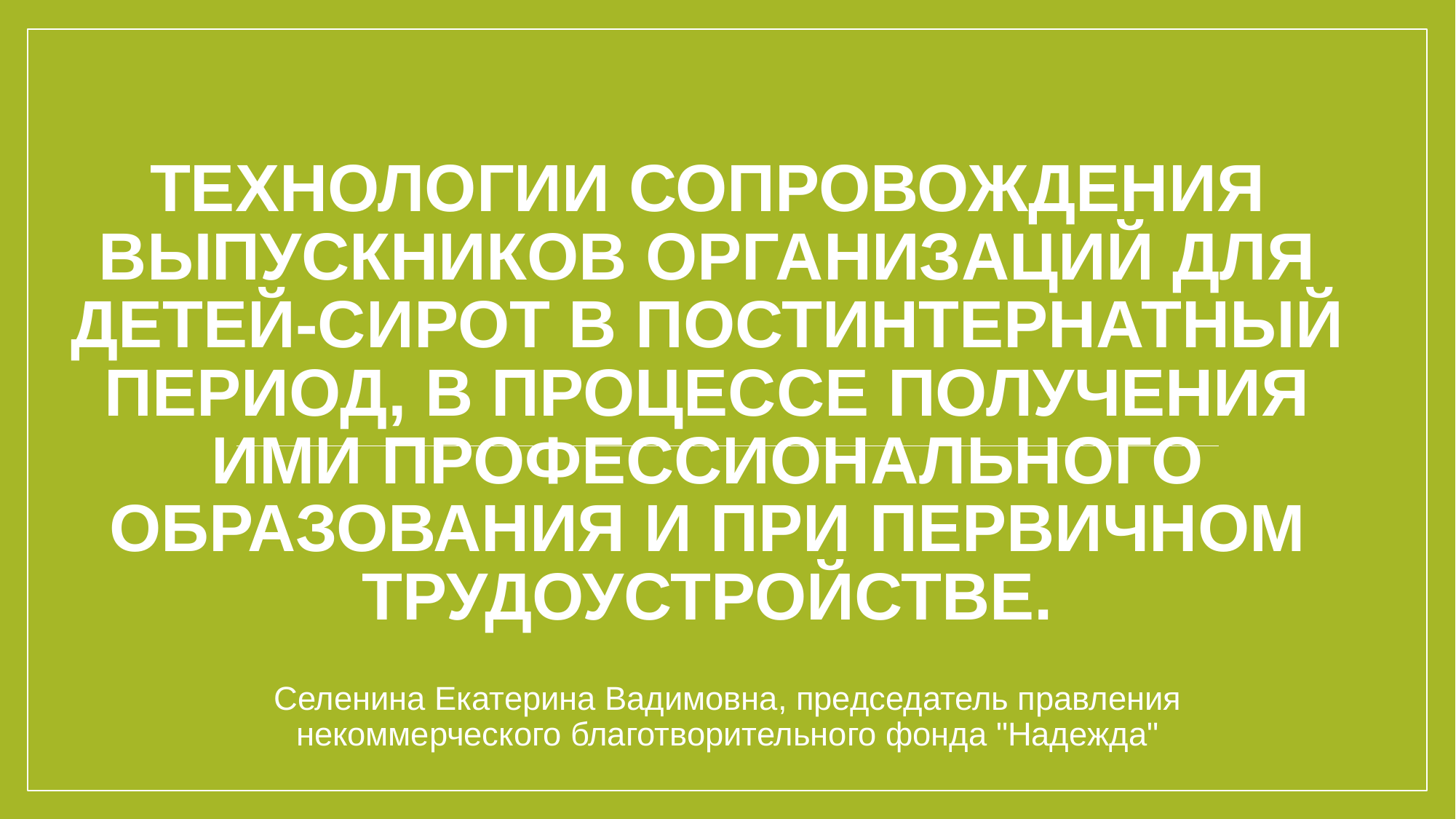

# Технологии сопровождения выпускников организаций для детей-сирот в постинтернатный период, в процессе получения ими профессионального образования и при первичном трудоустройстве.
Селенина Екатерина Вадимовна, председатель правления некоммерческого благотворительного фонда "Надежда"